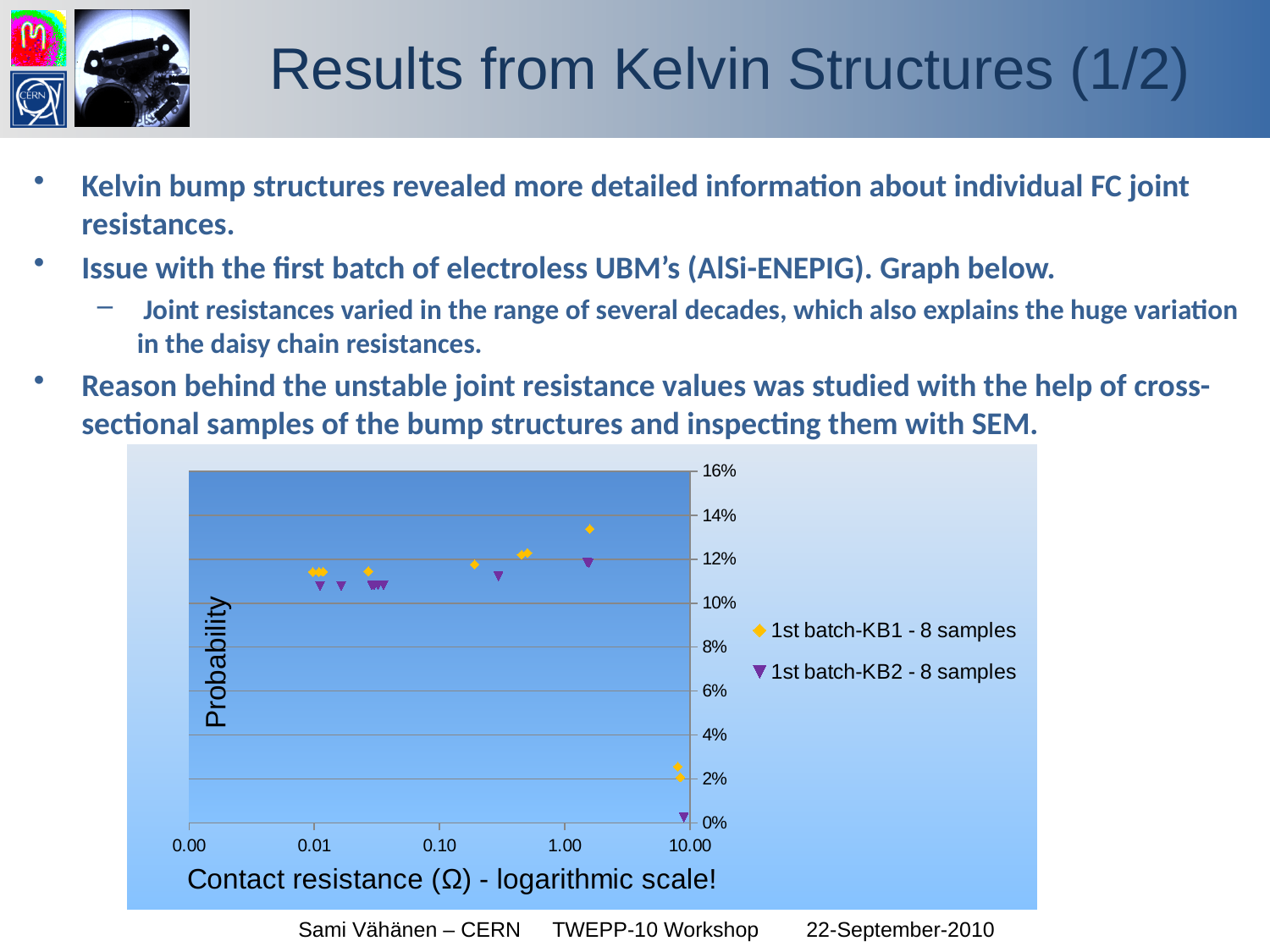

# Results from Kelvin Structures (1/2)
Kelvin bump structures revealed more detailed information about individual FC joint resistances.
Issue with the first batch of electroless UBM’s (AlSi-ENEPIG). Graph below.
 Joint resistances varied in the range of several decades, which also explains the huge variation in the daisy chain resistances.
Reason behind the unstable joint resistance values was studied with the help of cross-sectional samples of the bump structures and inspecting them with SEM.

### Chart

| Category |  |  |
|---|---|---|
Sami Vähänen – CERN	TWEPP-10 Workshop 	22-September-2010